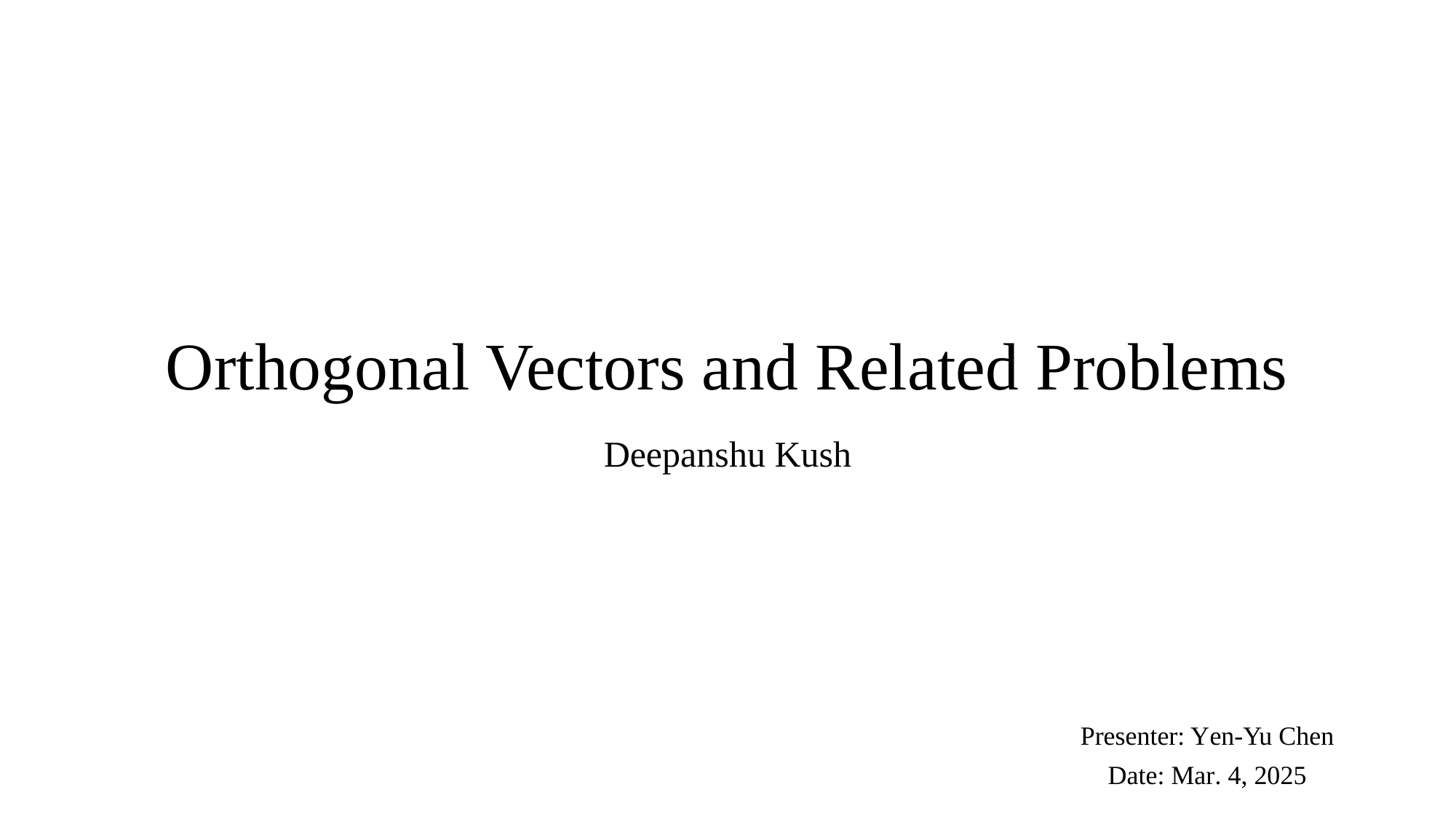

# Orthogonal Vectors and Related Problems
Deepanshu Kush
Presenter: Yen-Yu Chen
Date: Mar. 4, 2025